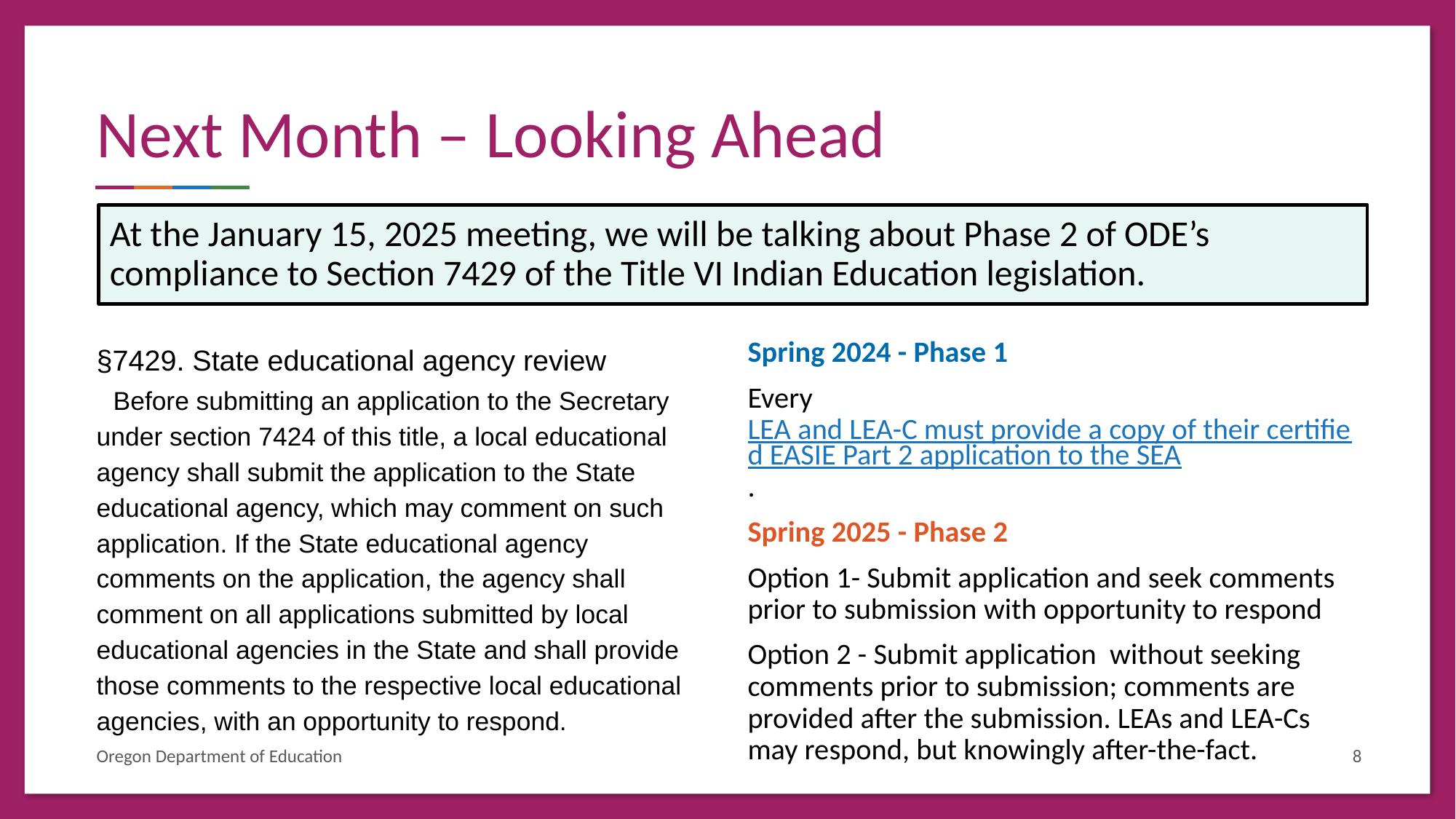

# Next Month – Looking Ahead
At the January 15, 2025 meeting, we will be talking about Phase 2 of ODE’s compliance to Section 7429 of the Title VI Indian Education legislation.
§7429. State educational agency review
Before submitting an application to the Secretary under section 7424 of this title, a local educational agency shall submit the application to the State educational agency, which may comment on such application. If the State educational agency comments on the application, the agency shall comment on all applications submitted by local educational agencies in the State and shall provide those comments to the respective local educational agencies, with an opportunity to respond.
Spring 2024 - Phase 1
Every LEA and LEA-C must provide a copy of their certified EASIE Part 2 application to the SEA.
Spring 2025 - Phase 2
Option 1- Submit application and seek comments prior to submission with opportunity to respond
Option 2 - Submit application  without seeking comments prior to submission; comments are provided after the submission. LEAs and LEA-Cs may respond, but knowingly after-the-fact.
8